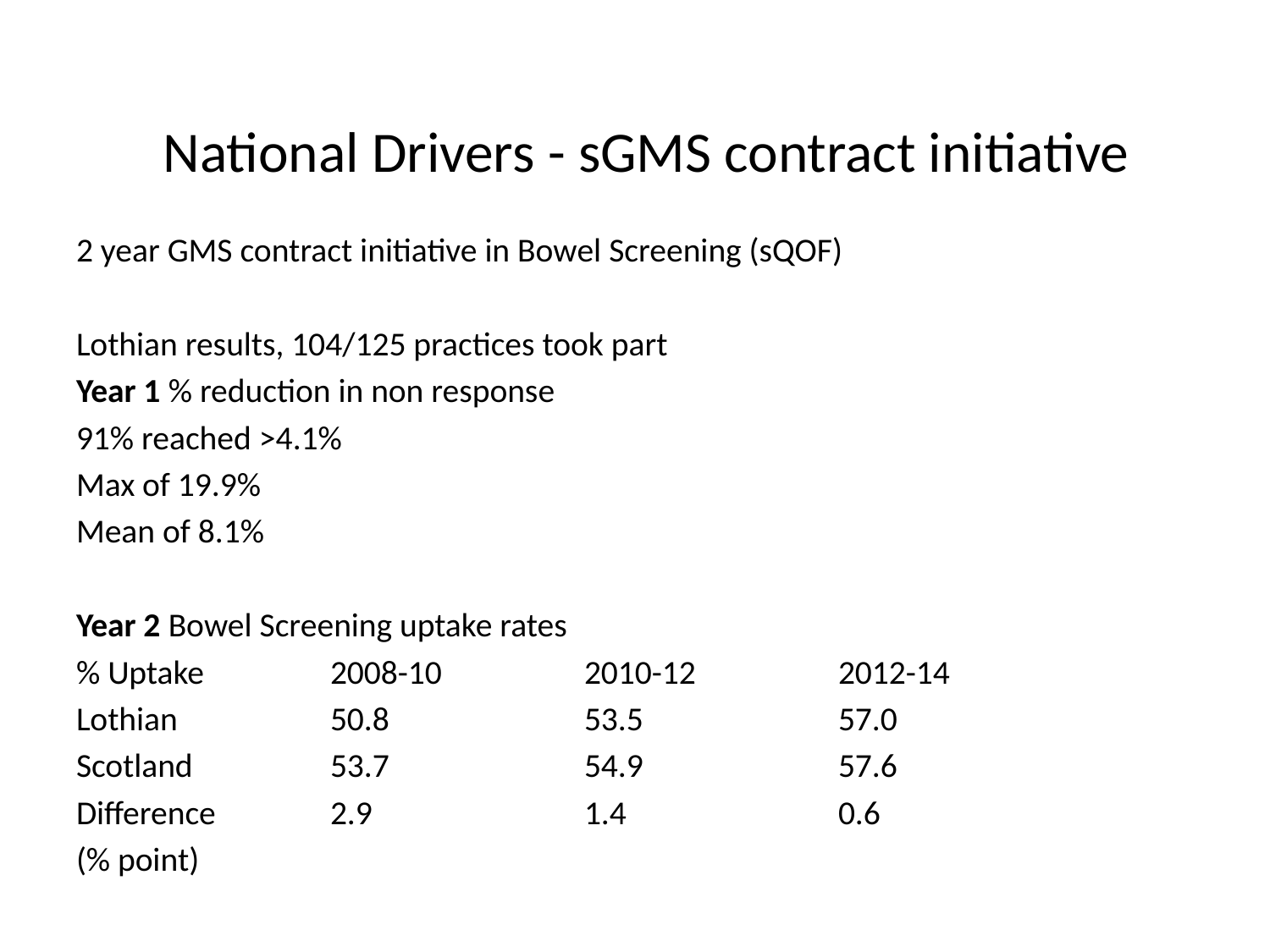

# National Drivers - sGMS contract initiative
2 year GMS contract initiative in Bowel Screening (sQOF)

Lothian results, 104/125 practices took part
Year 1 % reduction in non response
91% reached >4.1%
Max of 19.9%
Mean of 8.1%

Year 2 Bowel Screening uptake rates
% Uptake 	2008-10 		2010-12 		2012-14
Lothian 		50.8 		53.5 		57.0
Scotland 		53.7 		54.9 		57.6
Difference 	2.9 		1.4 		0.6
(% point)